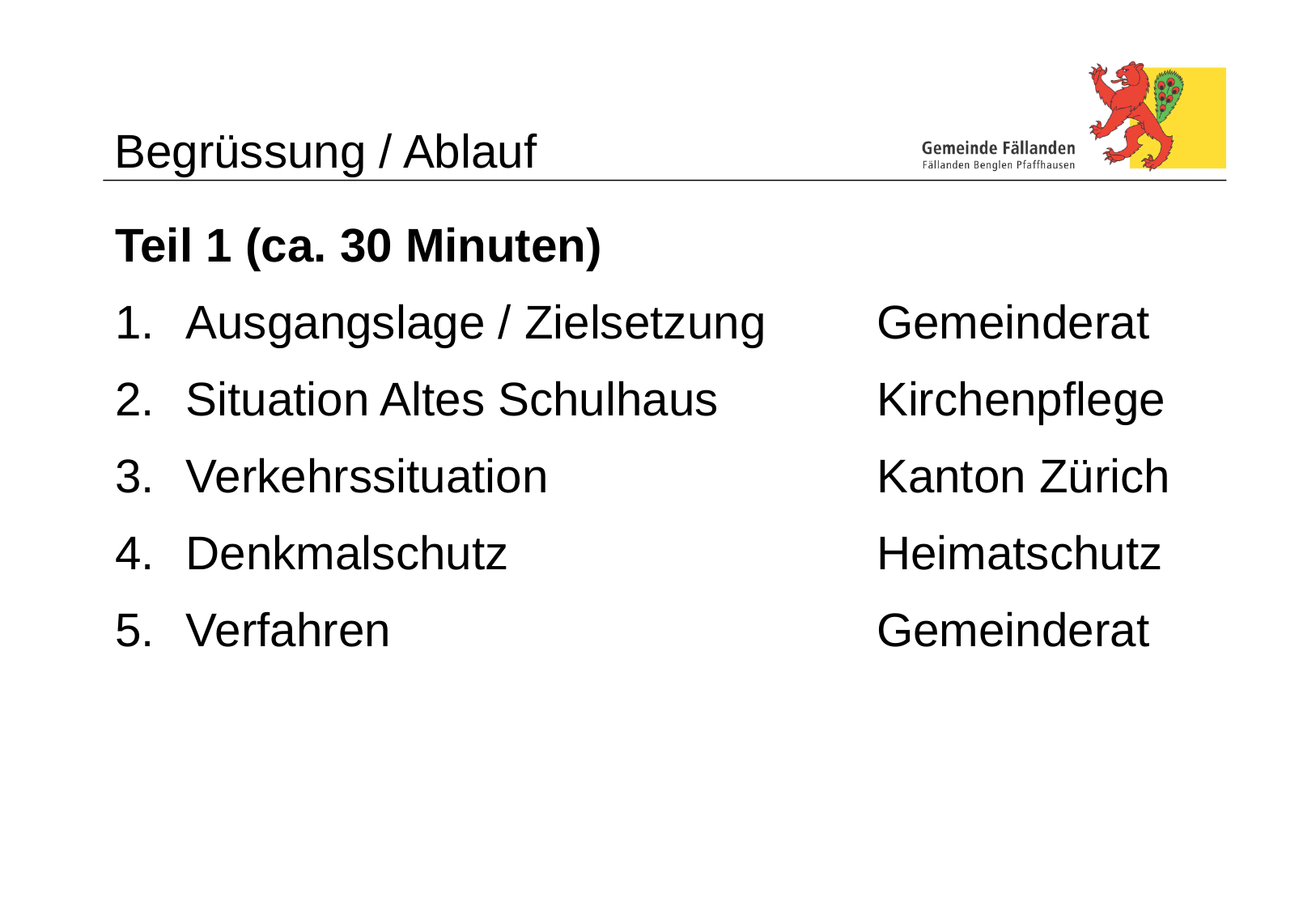

# Begrüssung / Ablauf
Teil 1 (ca. 30 Minuten)
Ausgangslage / Zielsetzung 	Gemeinderat
Situation Altes Schulhaus 	Kirchenpflege
Verkehrssituation 	Kanton Zürich
Denkmalschutz	Heimatschutz
Verfahren	Gemeinderat